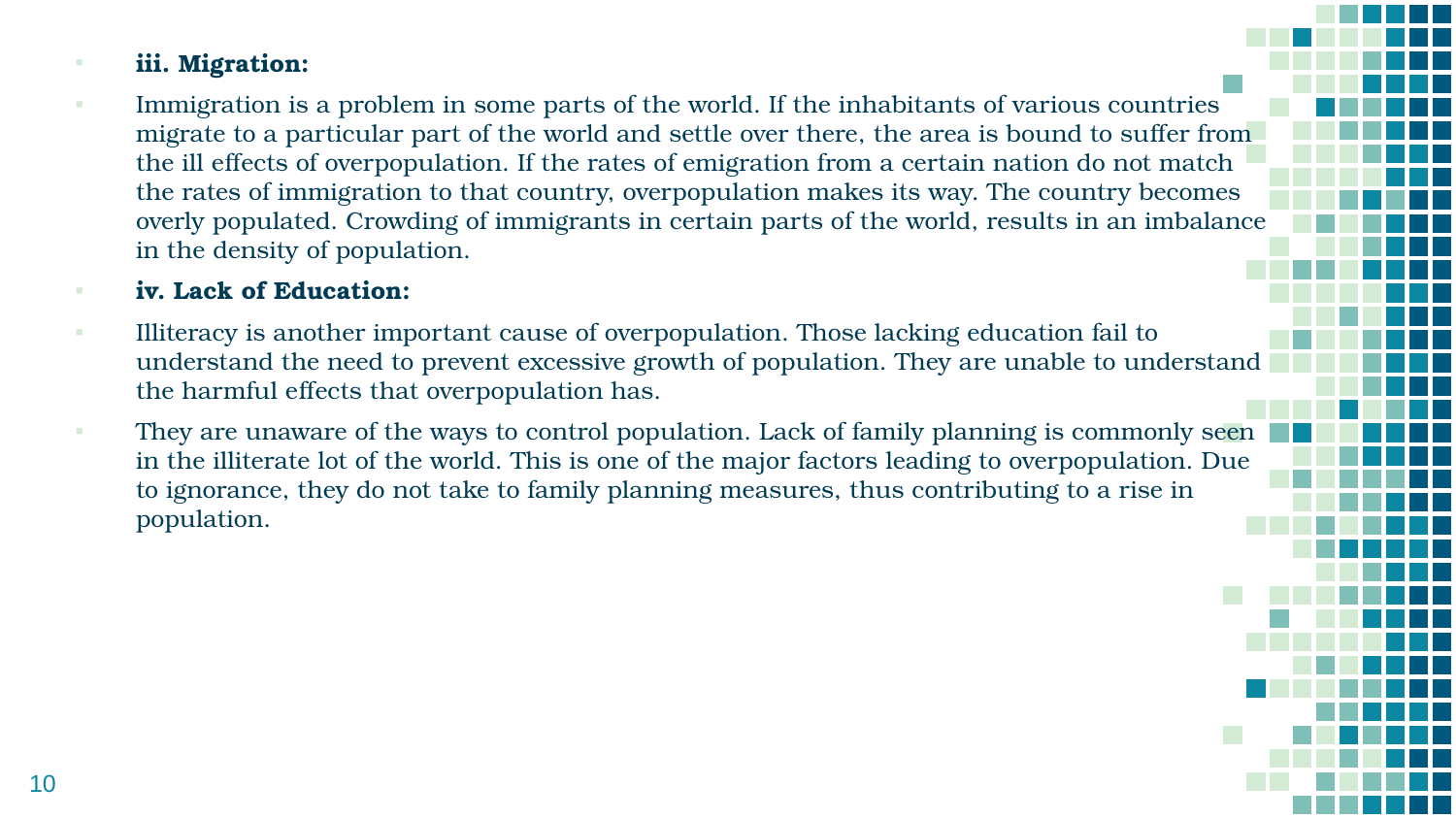

iii. Migration:
Immigration is a problem in some parts of the world. If the inhabitants of various countries migrate to a particular part of the world and settle over there, the area is bound to suffer from the ill effects of overpopulation. If the rates of emigration from a certain nation do not match the rates of immigration to that country, overpopulation makes its way. The country becomes overly populated. Crowding of immigrants in certain parts of the world, results in an imbalance in the density of population.
iv. Lack of Education:
Illiteracy is another important cause of overpopulation. Those lacking education fail to understand the need to prevent excessive growth of population. They are unable to understand the harmful effects that overpopulation has.
They are unaware of the ways to control population. Lack of family planning is commonly seen in the illiterate lot of the world. This is one of the major factors leading to overpopulation. Due to ignorance, they do not take to family planning measures, thus contributing to a rise in population.

10